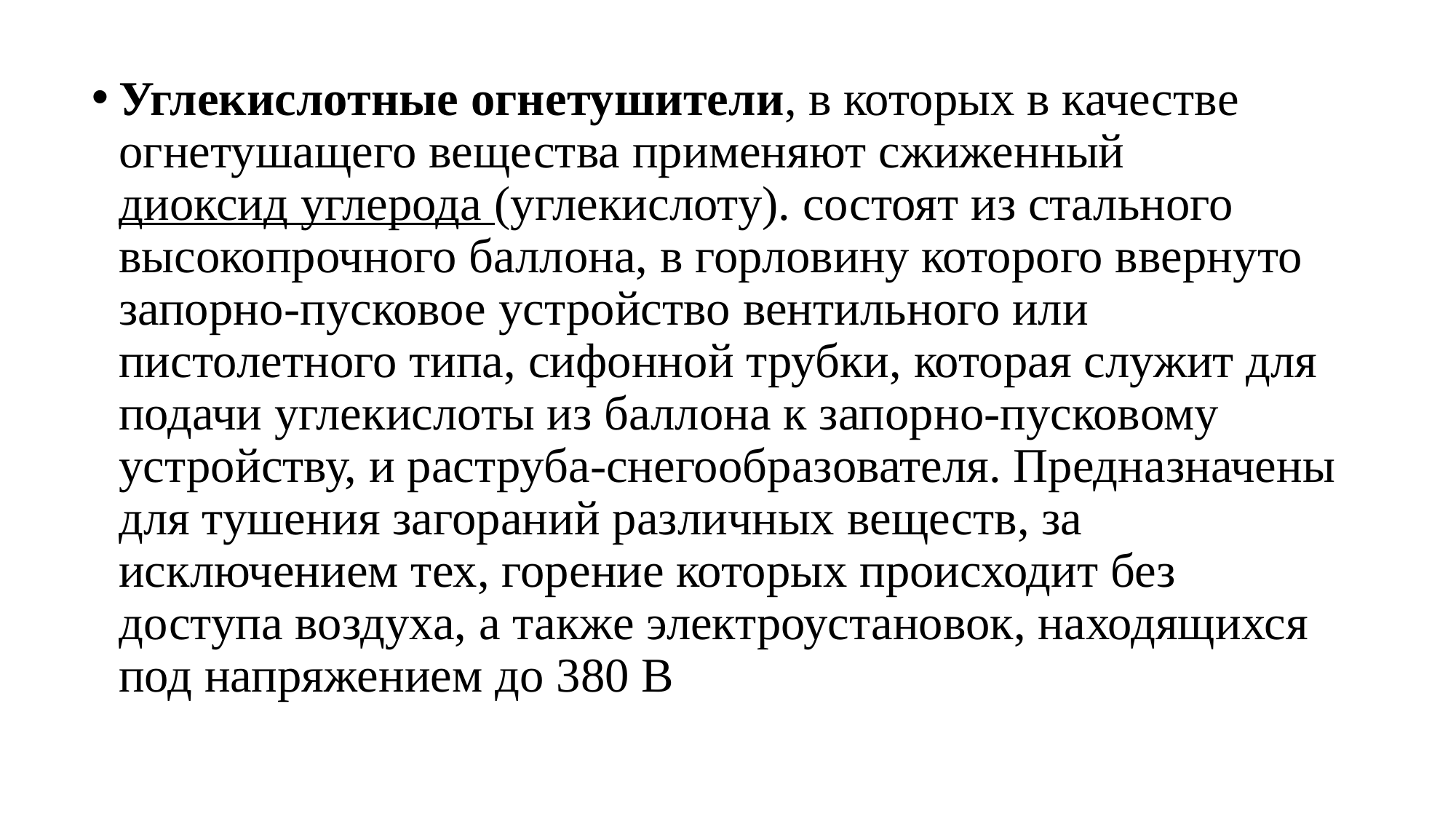

Углекислотные огнетушители, в которых в качестве огнетушащего вещества применяют сжиженный диоксид углерода (углекислоту). состоят из стального высокопрочного баллона, в горловину которого ввернуто запорно-пусковое устройство вентильного или пистолетного типа, сифонной трубки, которая служит для подачи углекислоты из баллона к запорно-пусковому  устройству, и раструба-снегообразователя. Предназначены для тушения загораний различных веществ, за исключением тех, горение которых происходит без доступа воздуха, а также электроустановок, находящихся под напряжением до 380 В